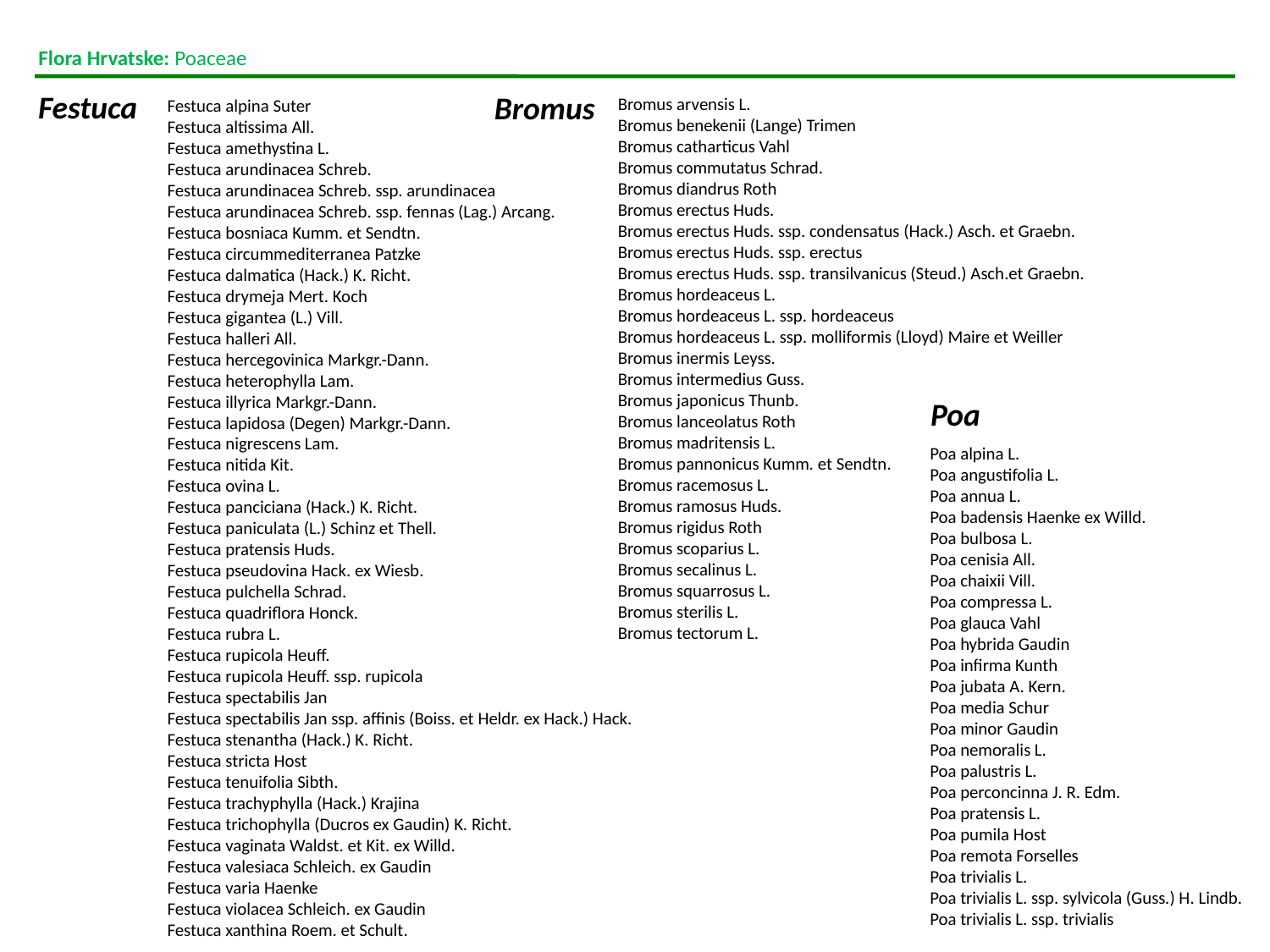

Flora Hrvatske: Poaceae

Festuca
Bromus
Bromus arvensis L.
Bromus benekenii (Lange) Trimen
Bromus catharticus Vahl
Bromus commutatus Schrad.
Bromus diandrus Roth
Bromus erectus Huds.
Bromus erectus Huds. ssp. condensatus (Hack.) Asch. et Graebn.
Bromus erectus Huds. ssp. erectus
Bromus erectus Huds. ssp. transilvanicus (Steud.) Asch.et Graebn.
Bromus hordeaceus L.
Bromus hordeaceus L. ssp. hordeaceus
Bromus hordeaceus L. ssp. molliformis (Lloyd) Maire et Weiller
Bromus inermis Leyss.
Bromus intermedius Guss.
Bromus japonicus Thunb.
Bromus lanceolatus Roth
Bromus madritensis L.
Bromus pannonicus Kumm. et Sendtn.
Bromus racemosus L.
Bromus ramosus Huds.
Bromus rigidus Roth
Bromus scoparius L.
Bromus secalinus L.
Bromus squarrosus L.
Bromus sterilis L.
Bromus tectorum L.
Festuca alpina Suter
Festuca altissima All.
Festuca amethystina L.
Festuca arundinacea Schreb.
Festuca arundinacea Schreb. ssp. arundinacea
Festuca arundinacea Schreb. ssp. fennas (Lag.) Arcang.
Festuca bosniaca Kumm. et Sendtn.
Festuca circummediterranea Patzke
Festuca dalmatica (Hack.) K. Richt.
Festuca drymeja Mert. Koch
Festuca gigantea (L.) Vill.
Festuca halleri All.
Festuca hercegovinica Markgr.-Dann.
Festuca heterophylla Lam.
Festuca illyrica Markgr.-Dann.
Festuca lapidosa (Degen) Markgr.-Dann.
Festuca nigrescens Lam.
Festuca nitida Kit.
Festuca ovina L.
Festuca panciciana (Hack.) K. Richt.
Festuca paniculata (L.) Schinz et Thell.
Festuca pratensis Huds.
Festuca pseudovina Hack. ex Wiesb.
Festuca pulchella Schrad.
Festuca quadriflora Honck.
Festuca rubra L.
Festuca rupicola Heuff.
Festuca rupicola Heuff. ssp. rupicola
Festuca spectabilis Jan
Festuca spectabilis Jan ssp. affinis (Boiss. et Heldr. ex Hack.) Hack.
Festuca stenantha (Hack.) K. Richt.
Festuca stricta Host
Festuca tenuifolia Sibth.
Festuca trachyphylla (Hack.) Krajina
Festuca trichophylla (Ducros ex Gaudin) K. Richt.
Festuca vaginata Waldst. et Kit. ex Willd.
Festuca valesiaca Schleich. ex Gaudin
Festuca varia Haenke
Festuca violacea Schleich. ex Gaudin
Festuca xanthina Roem. et Schult.
Poa
Poa alpina L.
Poa angustifolia L.
Poa annua L.
Poa badensis Haenke ex Willd.
Poa bulbosa L.
Poa cenisia All.
Poa chaixii Vill.
Poa compressa L.
Poa glauca Vahl
Poa hybrida Gaudin
Poa infirma Kunth
Poa jubata A. Kern.
Poa media Schur
Poa minor Gaudin
Poa nemoralis L.
Poa palustris L.
Poa perconcinna J. R. Edm.
Poa pratensis L.
Poa pumila Host
Poa remota Forselles
Poa trivialis L.
Poa trivialis L. ssp. sylvicola (Guss.) H. Lindb.
Poa trivialis L. ssp. trivialis